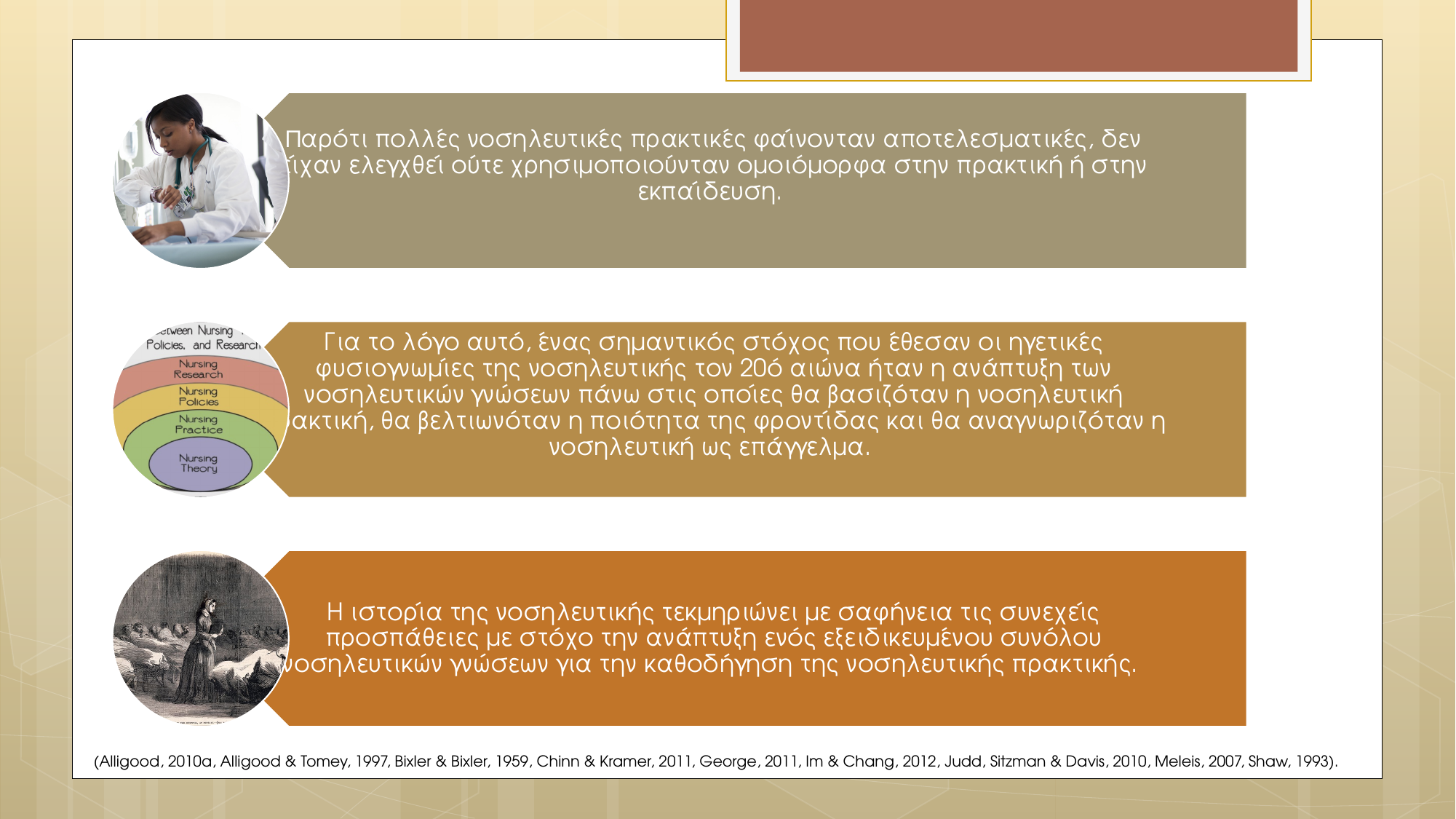

Παρότι πολλές νοσηλευτικές πρακτικές φαίνονταν αποτελεσματικές, δεν είχαν ελεγχθεί ούτε χρησιμοποιούνταν ομοιόμορφα στην πρακτική ή στην εκπαίδευση.
Για το λόγο αυτό, ένας σημαντικός στόχος που έθεσαν οι ηγετικές φυσιογνωμίες της νοσηλευτικής τον 20ό αιώνα ήταν η ανάπτυξη των νοσηλευτικών γνώσεων πάνω στις οποίες θα βασιζόταν η νοσηλευτική πρακτική, θα βελτιωνόταν η ποιότητα της φροντίδας και θα αναγνωριζόταν η νοσηλευτική ως επάγγελμα.
Η ιστορία της νοσηλευτικής τεκμηριώνει με σαφήνεια τις συνεχείς προσπάθειες με στόχο την ανάπτυξη ενός εξειδικευμένου συνόλου νοσηλευτικών γνώσεων για την καθοδήγηση της νοσηλευτικής πρακτικής.
(Alligood, 2010a, Alligood & Tomey, 1997, Bixler & Bixler, 1959, Chinn & Kramer, 2011, George, 2011, Im & Chang, 2012, Judd, Sitzman & Davis, 2010, Meleis, 2007, Shaw, 1993).